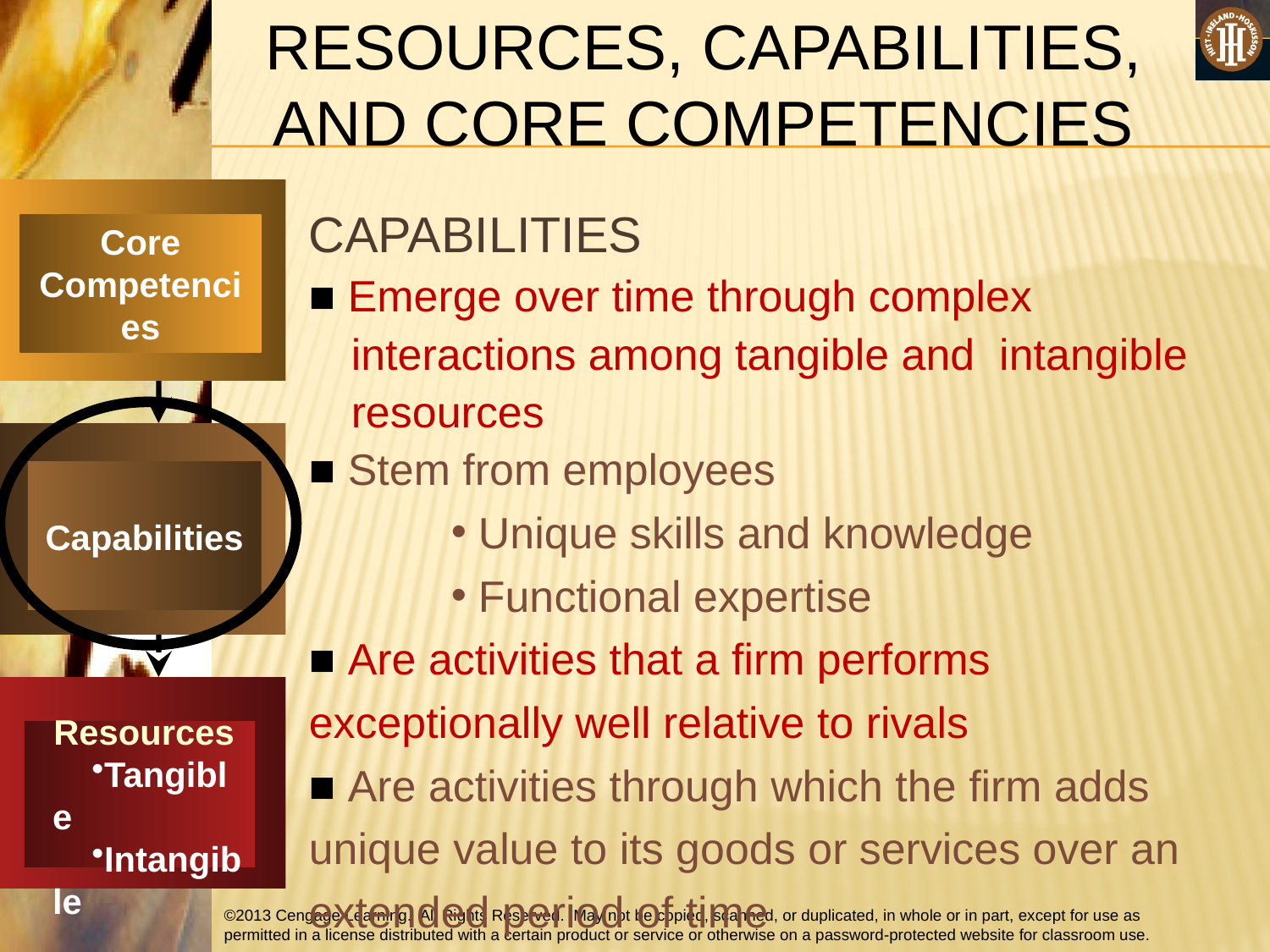

RESOURCES, CAPABILITIES, AND CORE COMPETENCIES

Core Competencies

CAPABILITIES
■ Emerge over time through complex interactions among tangible and  intangible resources
■ Stem from employees
Unique skills and knowledge
Functional expertise
■ Are activities that a firm performs  exceptionally well relative to rivals
■ Are activities through which the firm adds unique value to its goods or services over an extended period of time

Capabilities

 Resources
Tangible
Intangible